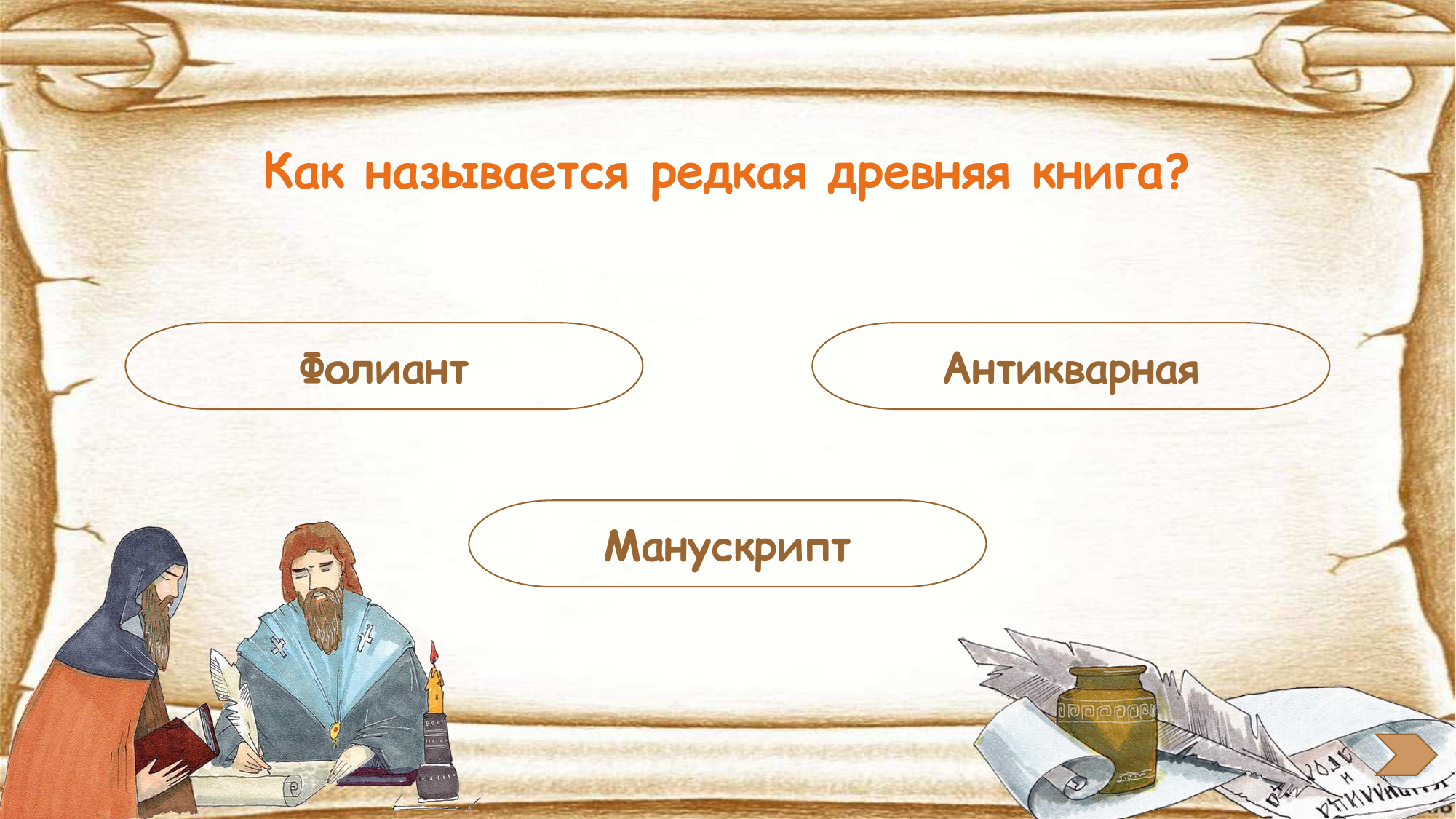

Как называется редкая древняя книга?
Фолиант
Антикварная
Манускрипт